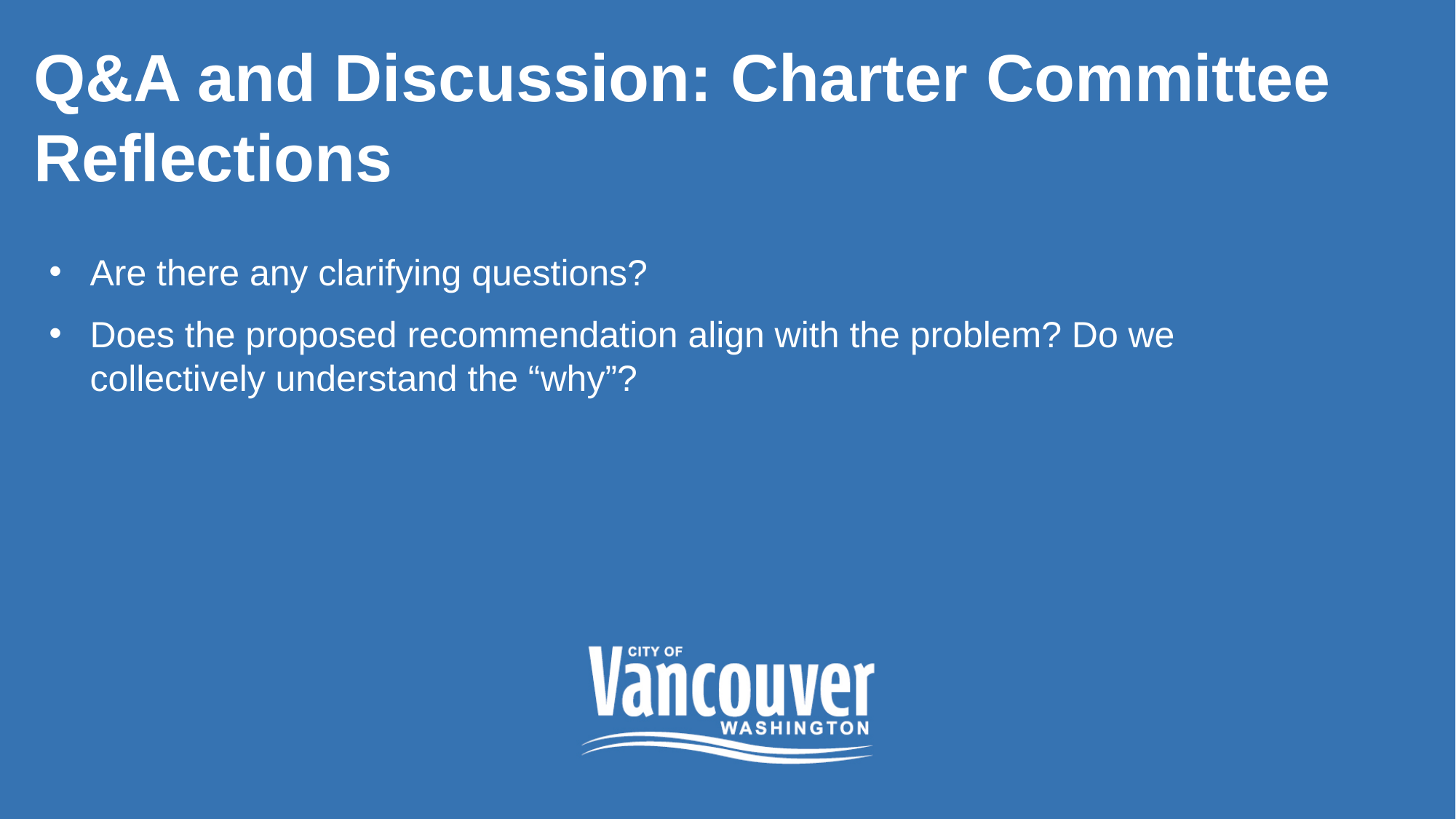

Q&A and Discussion: Charter Committee Reflections
Are there any clarifying questions?
Does the proposed recommendation align with the problem? Do we collectively understand the “why”?